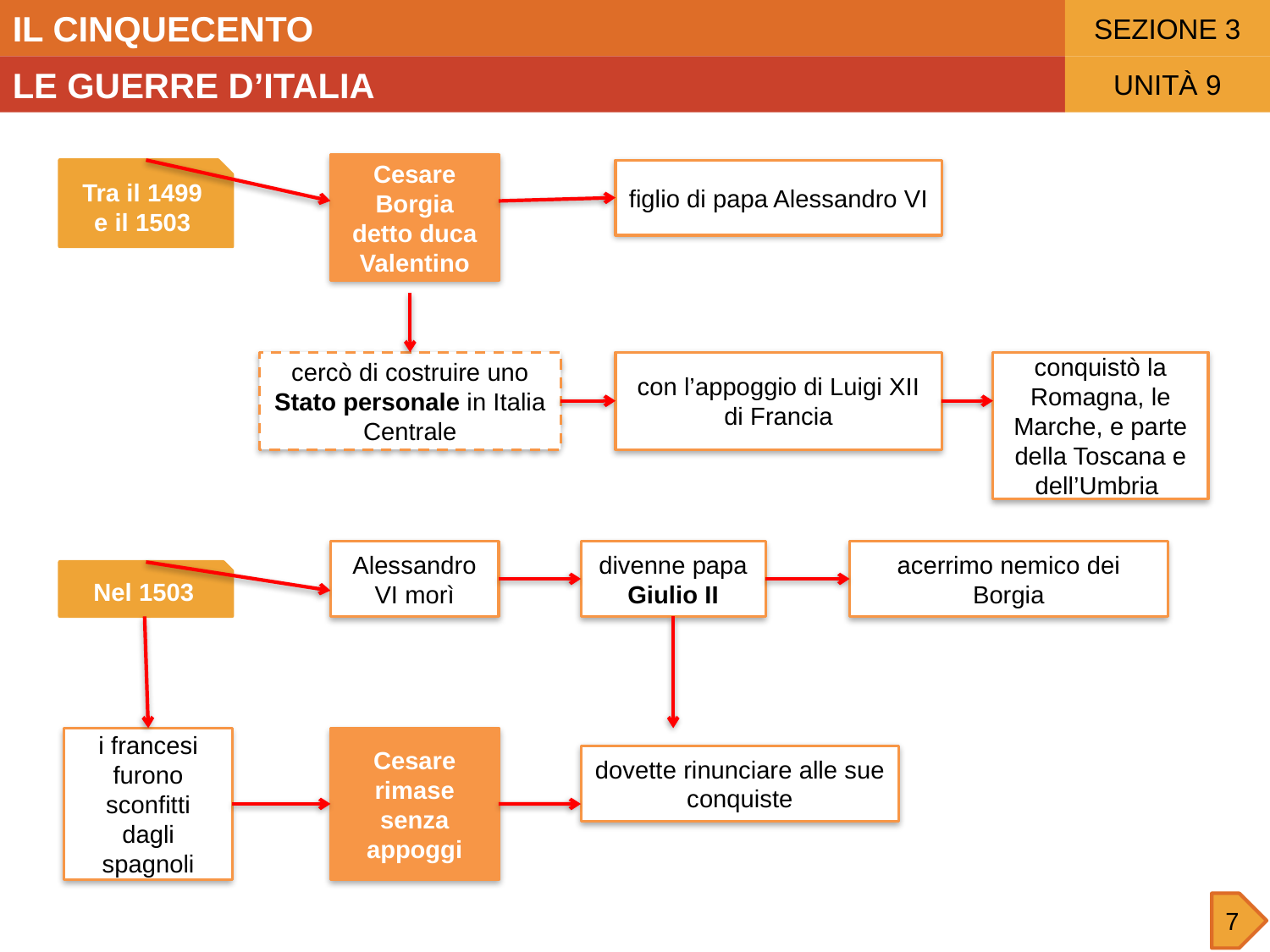

IL CINQUECENTO
SEZIONE 3
LE GUERRE D’ITALIA
UNITÀ 9
Cesare Borgia detto duca Valentino
Tra il 1499 e il 1503
figlio di papa Alessandro VI
cercò di costruire uno Stato personale in Italia Centrale
con l’appoggio di Luigi XII di Francia
conquistò la Romagna, le Marche, e parte della Toscana e dell’Umbria
Alessandro VI morì
divenne papa Giulio II
acerrimo nemico dei Borgia
Nel 1503
Cesare rimase senza appoggi
i francesi furono sconfitti dagli spagnoli
dovette rinunciare alle sue conquiste
7